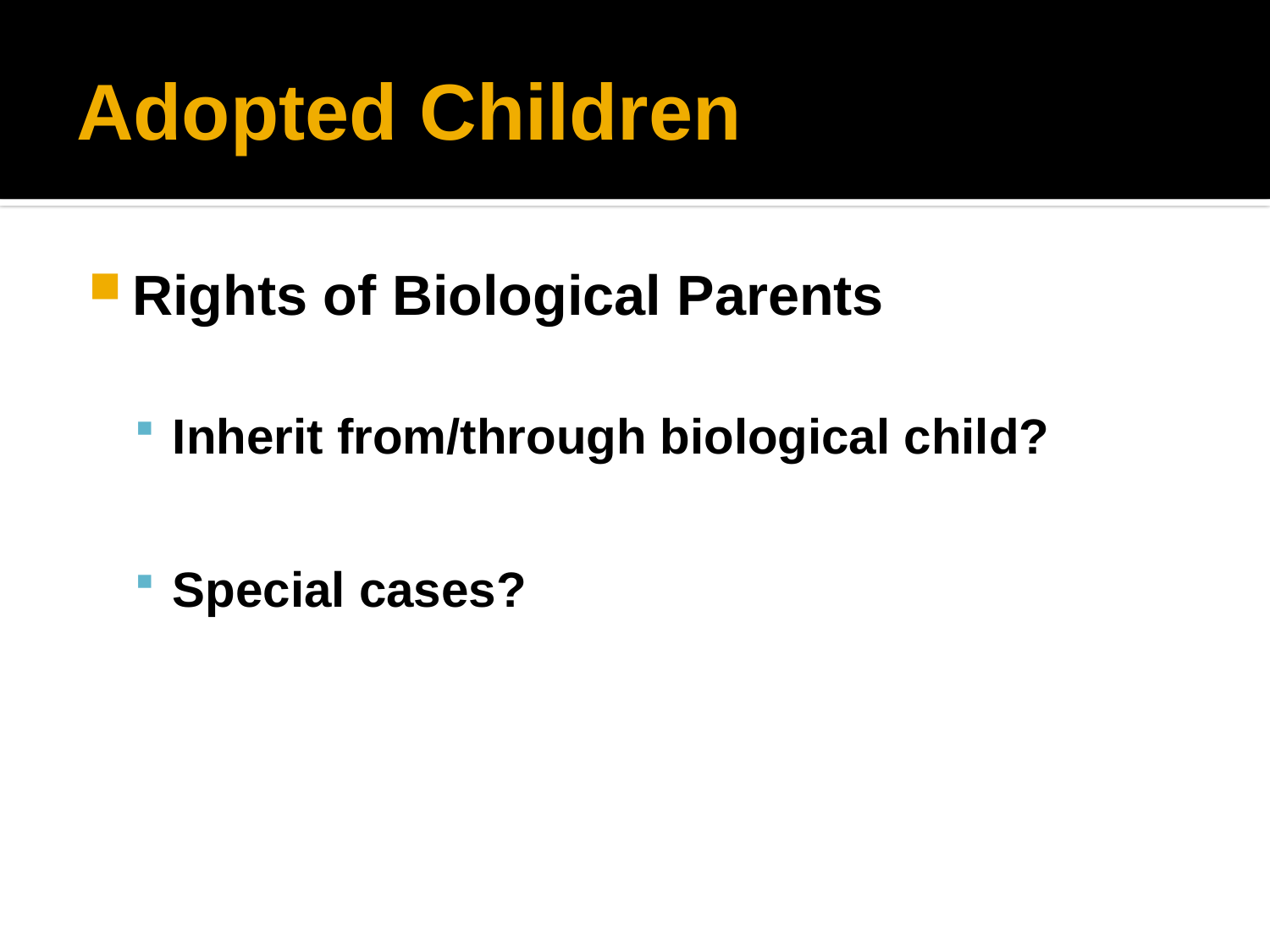

# Adopted Children
Rights of Biological Parents

Inherit from/through biological child?

Special cases?